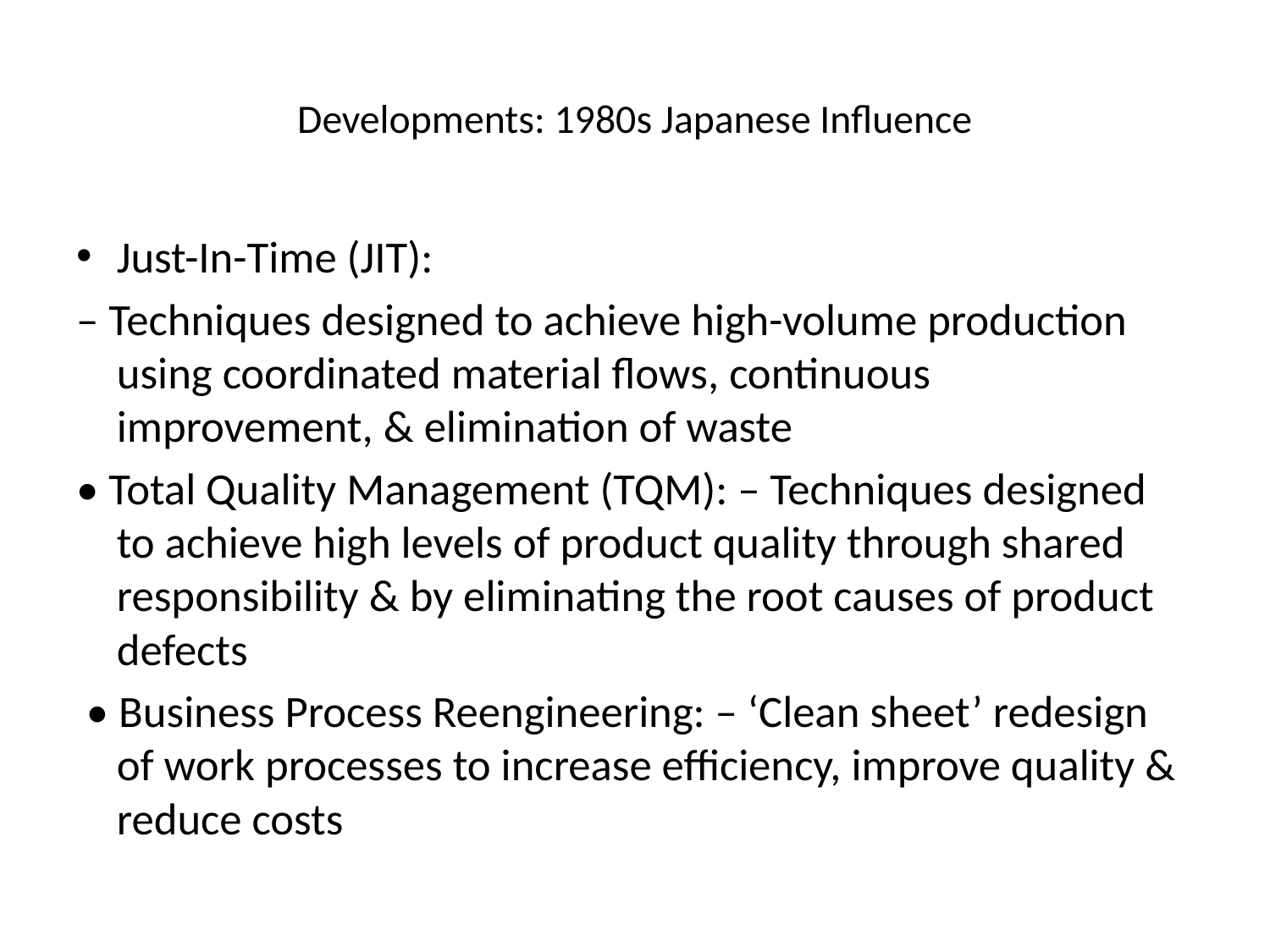

# Developments: 1980s Japanese Influence
Just-In-Time (JIT):
– Techniques designed to achieve high-volume production using coordinated material flows, continuous improvement, & elimination of waste
• Total Quality Management (TQM): – Techniques designed to achieve high levels of product quality through shared responsibility & by eliminating the root causes of product defects
 • Business Process Reengineering: – ‘Clean sheet’ redesign of work processes to increase efficiency, improve quality & reduce costs